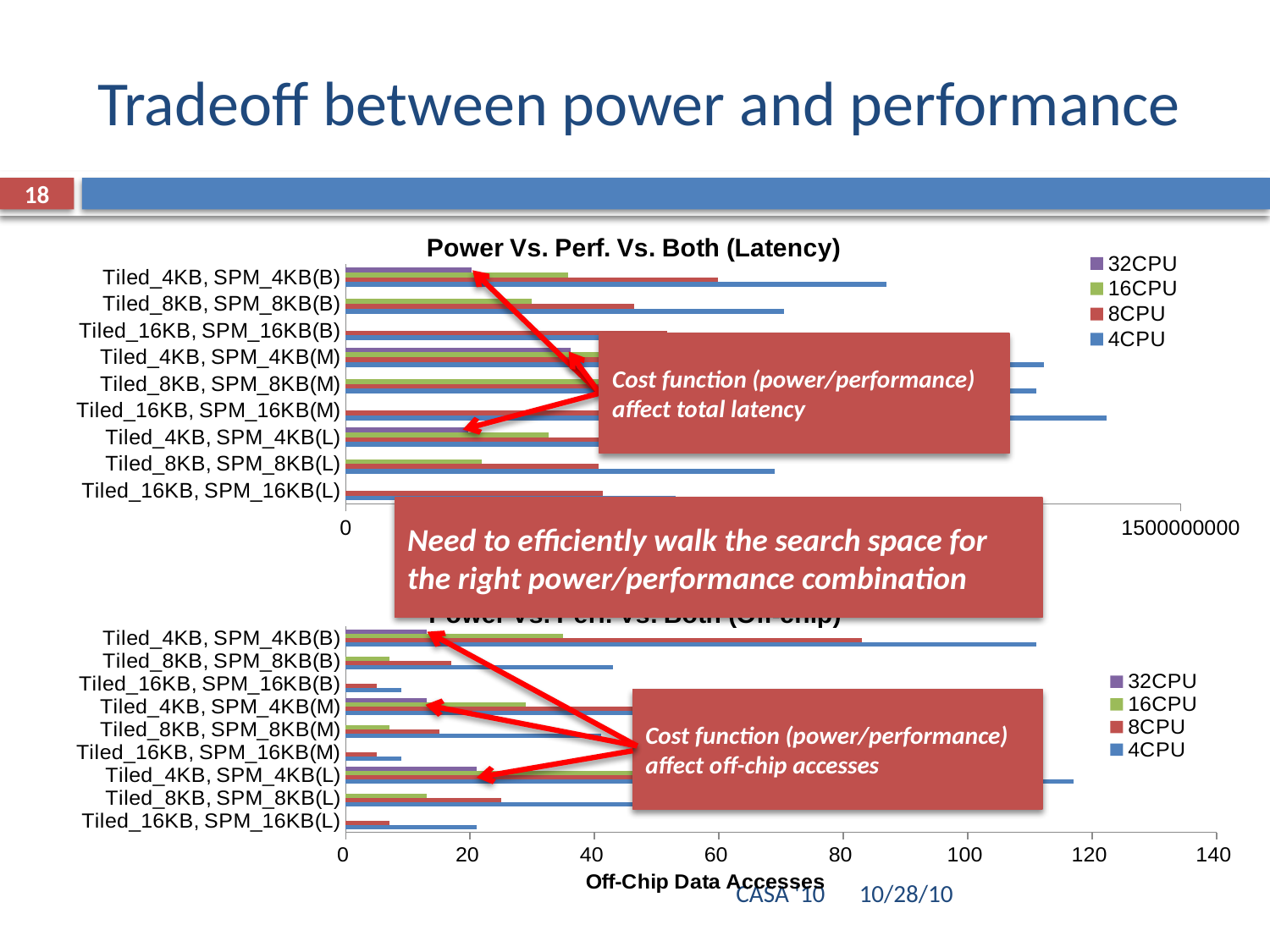

# Tradeoff between power and performance
18

### Chart: Power Vs. Perf. Vs. Both (Latency)

| Category | 4CPU | 8CPU | 16CPU | 32CPU |
|---|---|---|---|---|
| Tiled_16KB, SPM_16KB(L) | 593443216.0 | 462246368.0 | None | None |
| Tiled_8KB, SPM_8KB(L) | 771288592.0 | 453560528.0 | 244177600.0 | None |
| Tiled_4KB, SPM_4KB(L) | 927467568.0 | 663335056.0 | 364944928.0 | 219761056.0 |
| Tiled_16KB, SPM_16KB(M) | 1367104448.0 | 823069152.0 | None | None |
| Tiled_8KB, SPM_8KB(M) | 1240373088.0 | 832302320.0 | 529082144.0 | None |
| Tiled_4KB, SPM_4KB(M) | 1253878144.0 | 932449808.0 | 590451984.0 | 403666176.0 |
| Tiled_16KB, SPM_16KB(B) | 777754720.0 | 577190288.0 | None | None |
| Tiled_8KB, SPM_8KB(B) | 787311184.0 | 517528064.0 | 334339264.0 | None |
| Tiled_4KB, SPM_4KB(B) | 971010368.0 | 668392512.0 | 400147136.0 | 225986976.0 |
Cost function (power/performance) affect total latency
Need to efficiently walk the search space for the right power/performance combination

### Chart: Power Vs. Perf. Vs. Both (Off-chip)

| Category | 4CPU | 8CPU | 16CPU | 32CPU |
|---|---|---|---|---|
| Tiled_16KB, SPM_16KB(L) | 21.0 | 7.0 | None | None |
| Tiled_8KB, SPM_8KB(L) | 47.0 | 25.0 | 13.0 | None |
| Tiled_4KB, SPM_4KB(L) | 117.0 | 87.0 | 49.0 | 21.0 |
| Tiled_16KB, SPM_16KB(M) | 9.0 | 5.0 | None | None |
| Tiled_8KB, SPM_8KB(M) | 41.0 | 15.0 | 7.0 | None |
| Tiled_4KB, SPM_4KB(M) | 111.0 | 83.0 | 29.0 | 13.0 |
| Tiled_16KB, SPM_16KB(B) | 9.0 | 5.0 | None | None |
| Tiled_8KB, SPM_8KB(B) | 43.0 | 17.0 | 7.0 | None |
| Tiled_4KB, SPM_4KB(B) | 111.0 | 83.0 | 35.0 | 13.0 |
Cost function (power/performance) affect off-chip accesses
CASA '10
10/28/10